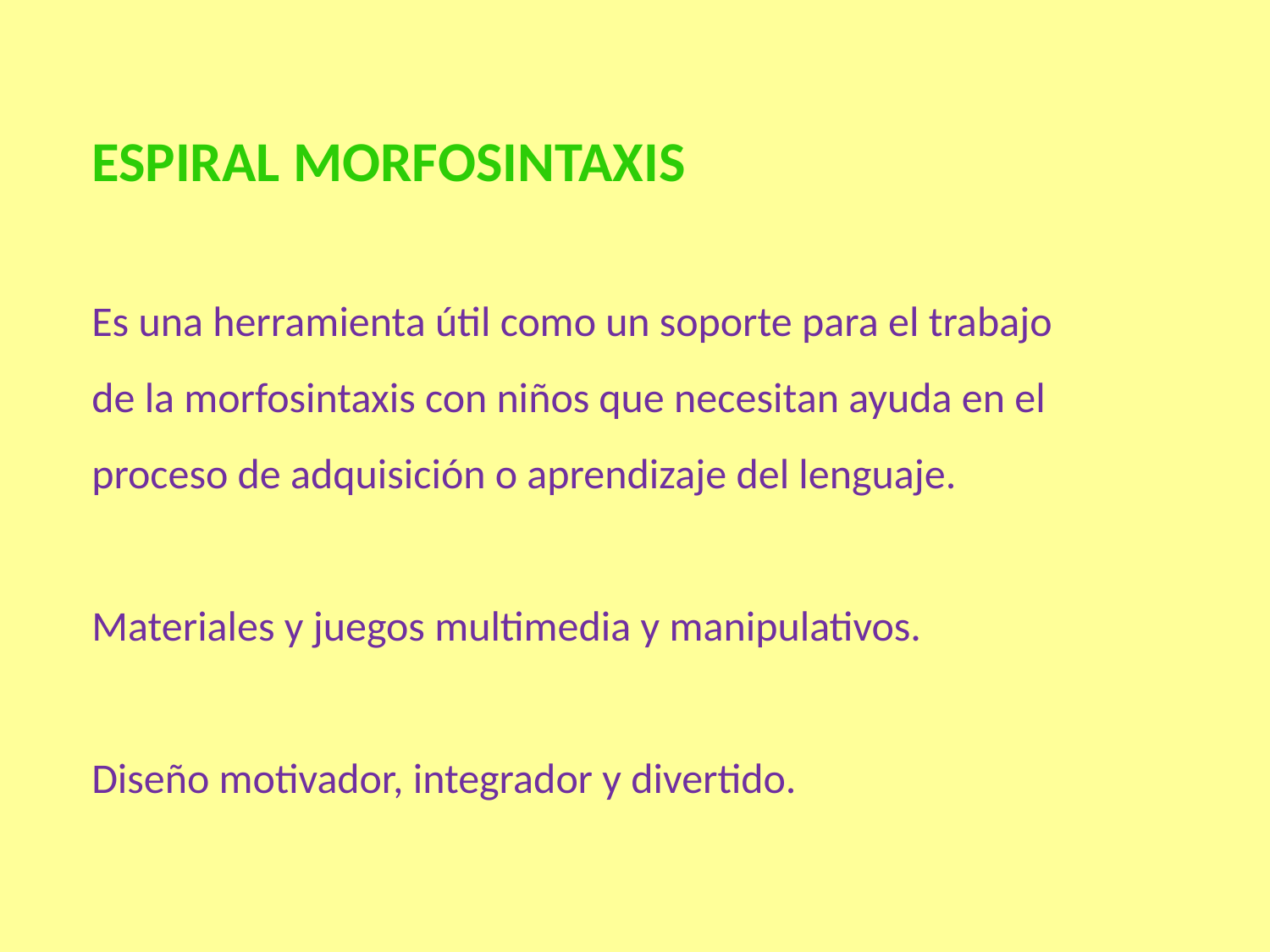

ESPIRAL MORFOSINTAXIS

Es una herramienta útil como un soporte para el trabajo de la morfosintaxis con niños que necesitan ayuda en el proceso de adquisición o aprendizaje del lenguaje.

Materiales y juegos multimedia y manipulativos.

Diseño motivador, integrador y divertido.